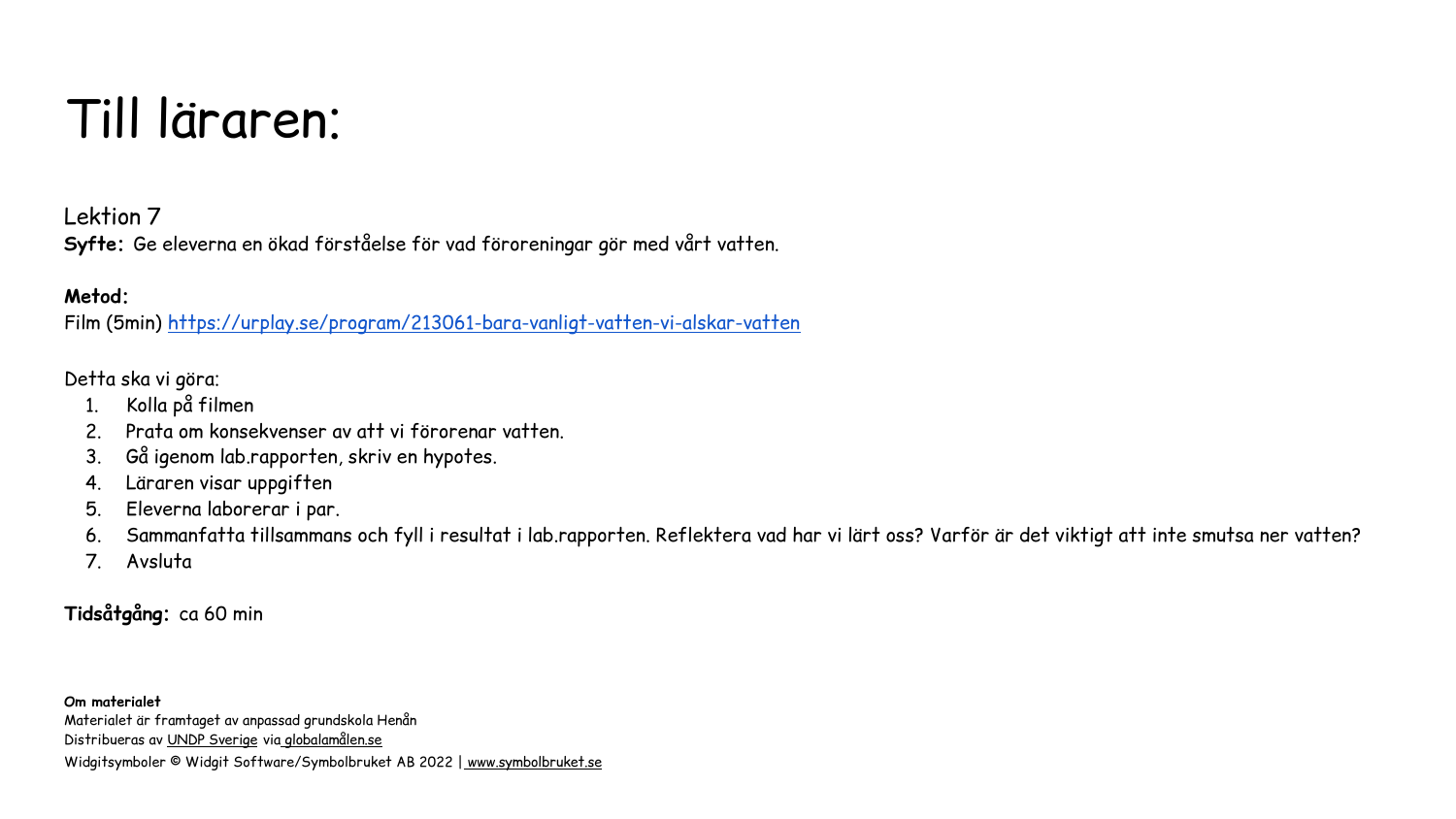

# Till läraren:
Lektion 7
Syfte: Ge eleverna en ökad förståelse för vad föroreningar gör med vårt vatten.

Metod:
Film (5min) https://urplay.se/program/213061-bara-vanligt-vatten-vi-alskar-vatten

Detta ska vi göra:
Kolla på filmen
Prata om konsekvenser av att vi förorenar vatten.
Gå igenom lab.rapporten, skriv en hypotes.
Läraren visar uppgiften
Eleverna laborerar i par.
Sammanfatta tillsammans och fyll i resultat i lab.rapporten. Reflektera vad har vi lärt oss? Varför är det viktigt att inte smutsa ner vatten?
Avsluta

Tidsåtgång: ca 60 min

Om materialet
Materialet är framtaget av anpassad grundskola Henån
Distribueras av UNDP Sverige via globalamålen.se
Widgitsymboler © Widgit Software/Symbolbruket AB 2022 | www.symbolbruket.se